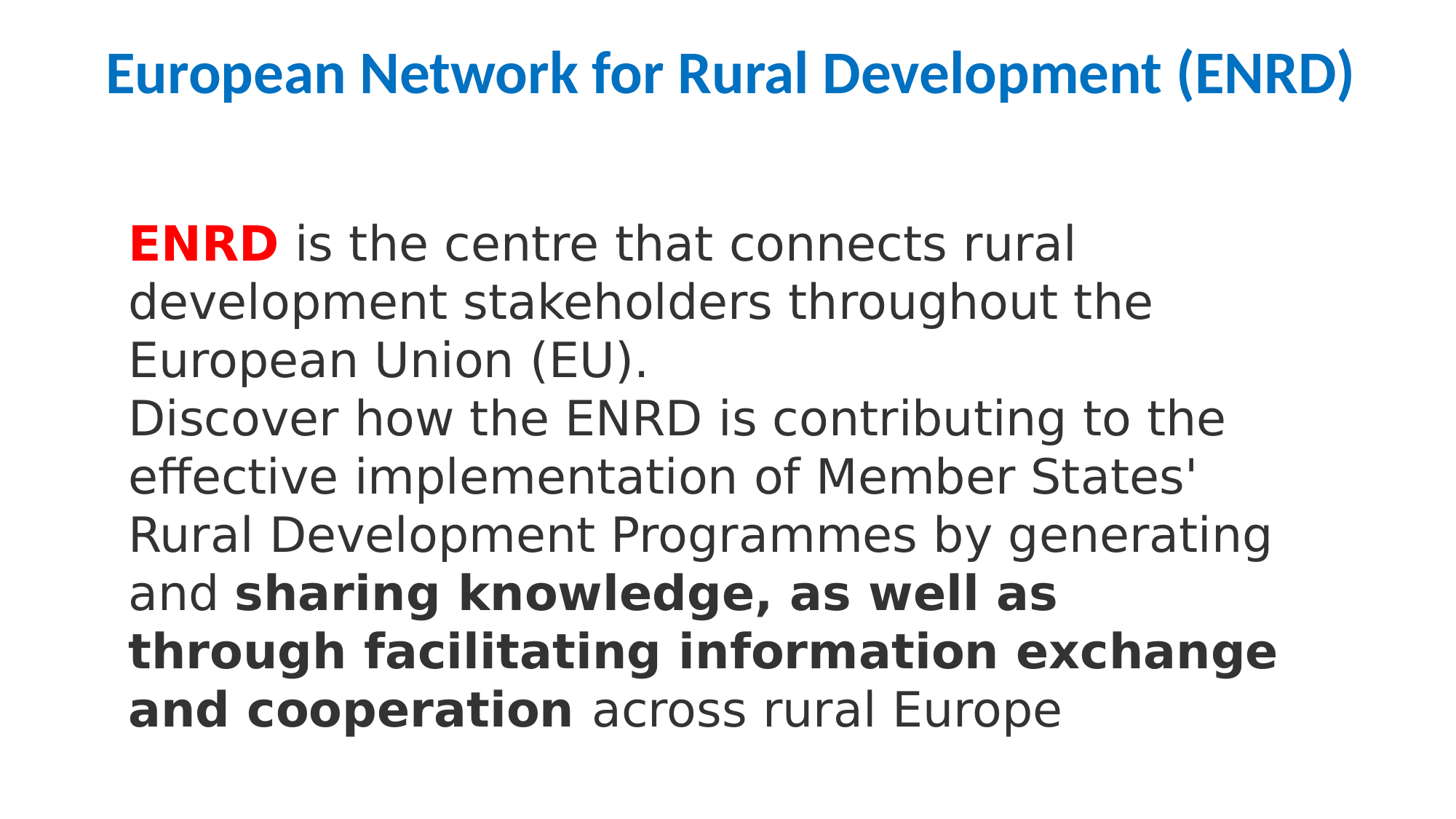

European Network for Rural Development (ENRD)
ENRD is the centre that connects rural development stakeholders throughout the European Union (EU).
Discover how the ENRD is contributing to the effective implementation of Member States' Rural Development Programmes by generating and sharing knowledge, as well as through facilitating information exchange and cooperation across rural Europe